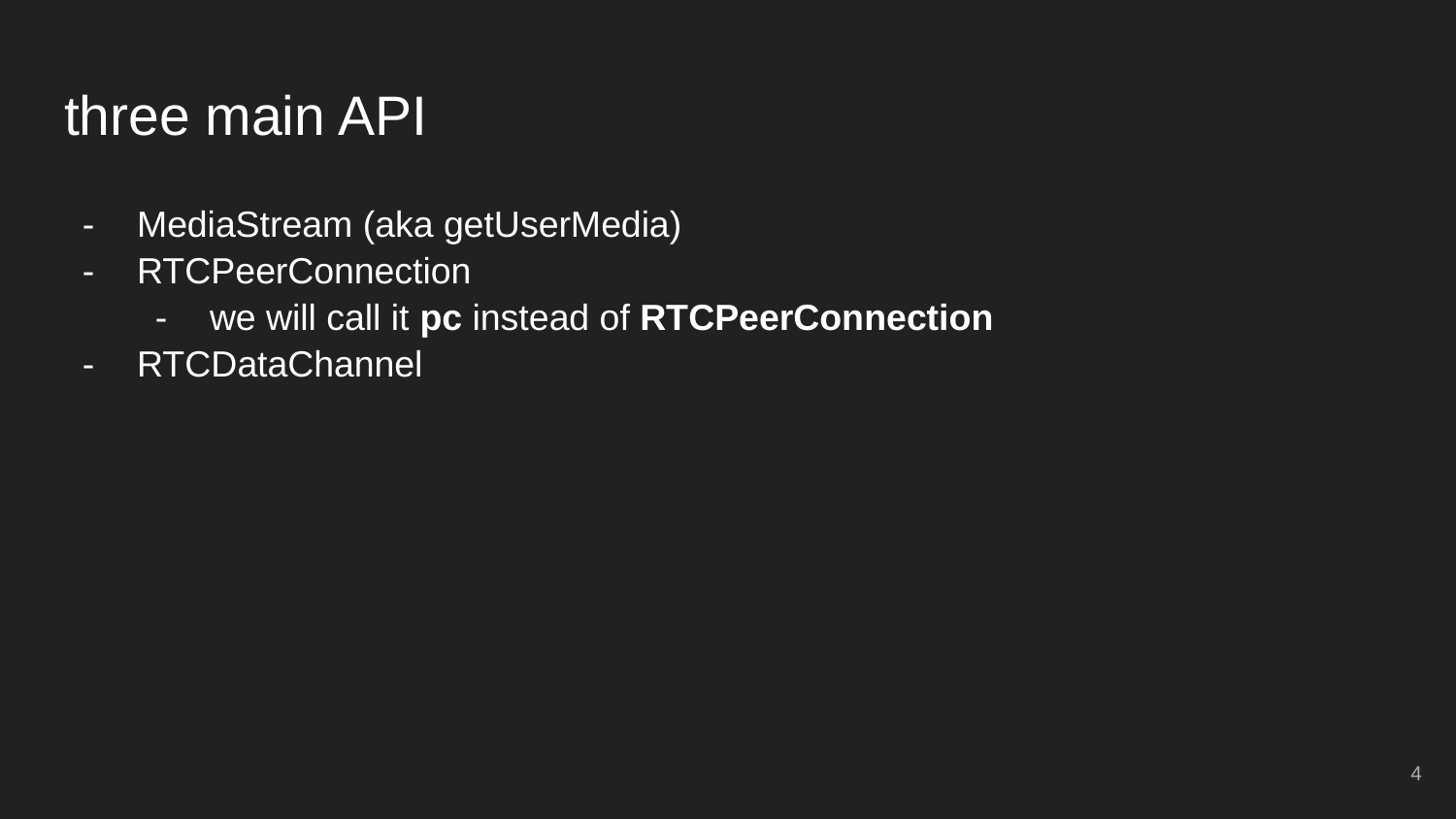

# three main API
MediaStream (aka getUserMedia)
RTCPeerConnection
we will call it pc instead of RTCPeerConnection
RTCDataChannel

4